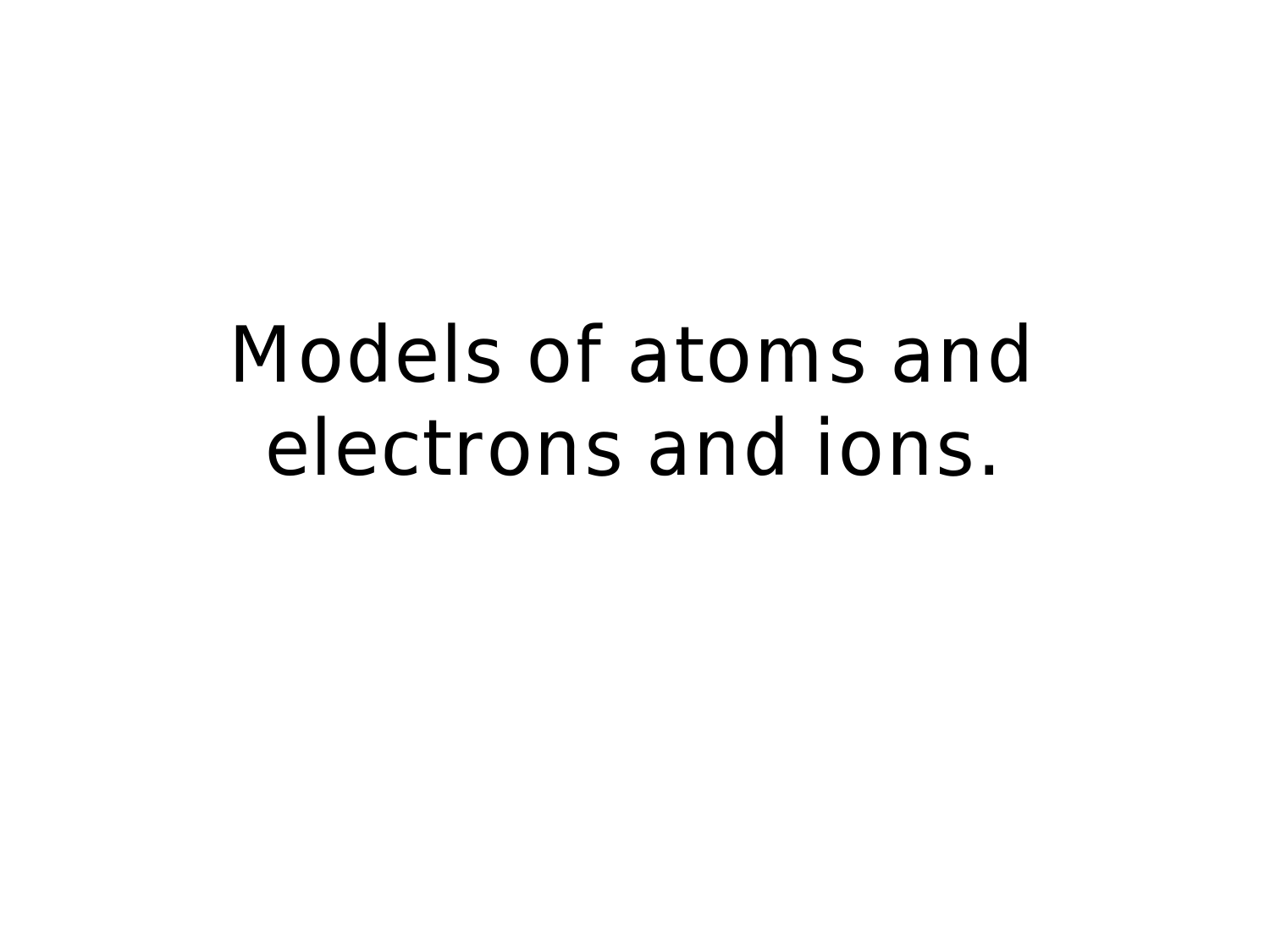

# Models of atoms and electrons and ions.